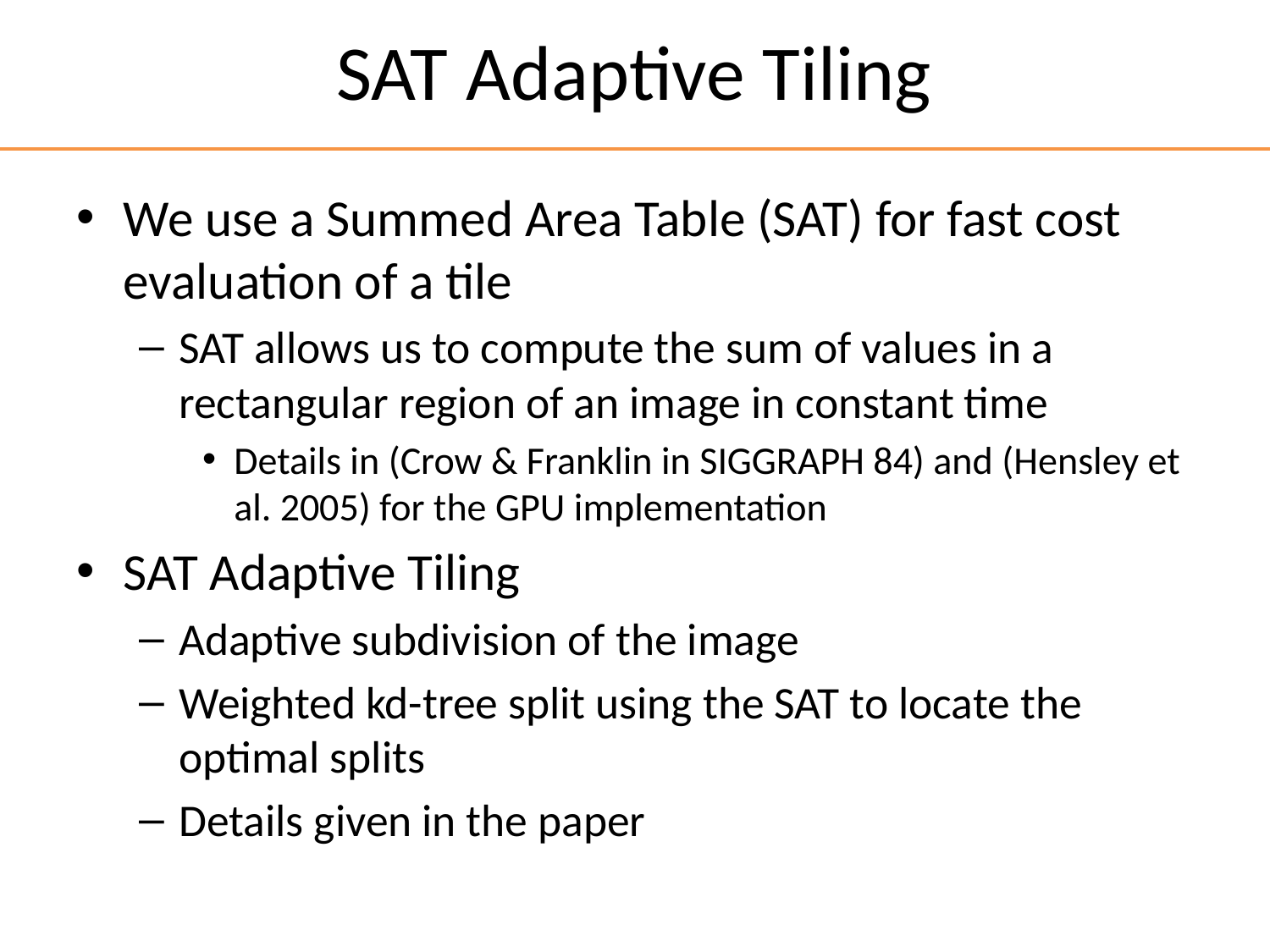

# SAT Adaptive Tiling
We use a Summed Area Table (SAT) for fast cost evaluation of a tile
SAT allows us to compute the sum of values in a rectangular region of an image in constant time
Details in (Crow & Franklin in SIGGRAPH 84) and (Hensley et al. 2005) for the GPU implementation
SAT Adaptive Tiling
Adaptive subdivision of the image
Weighted kd-tree split using the SAT to locate the optimal splits
Details given in the paper